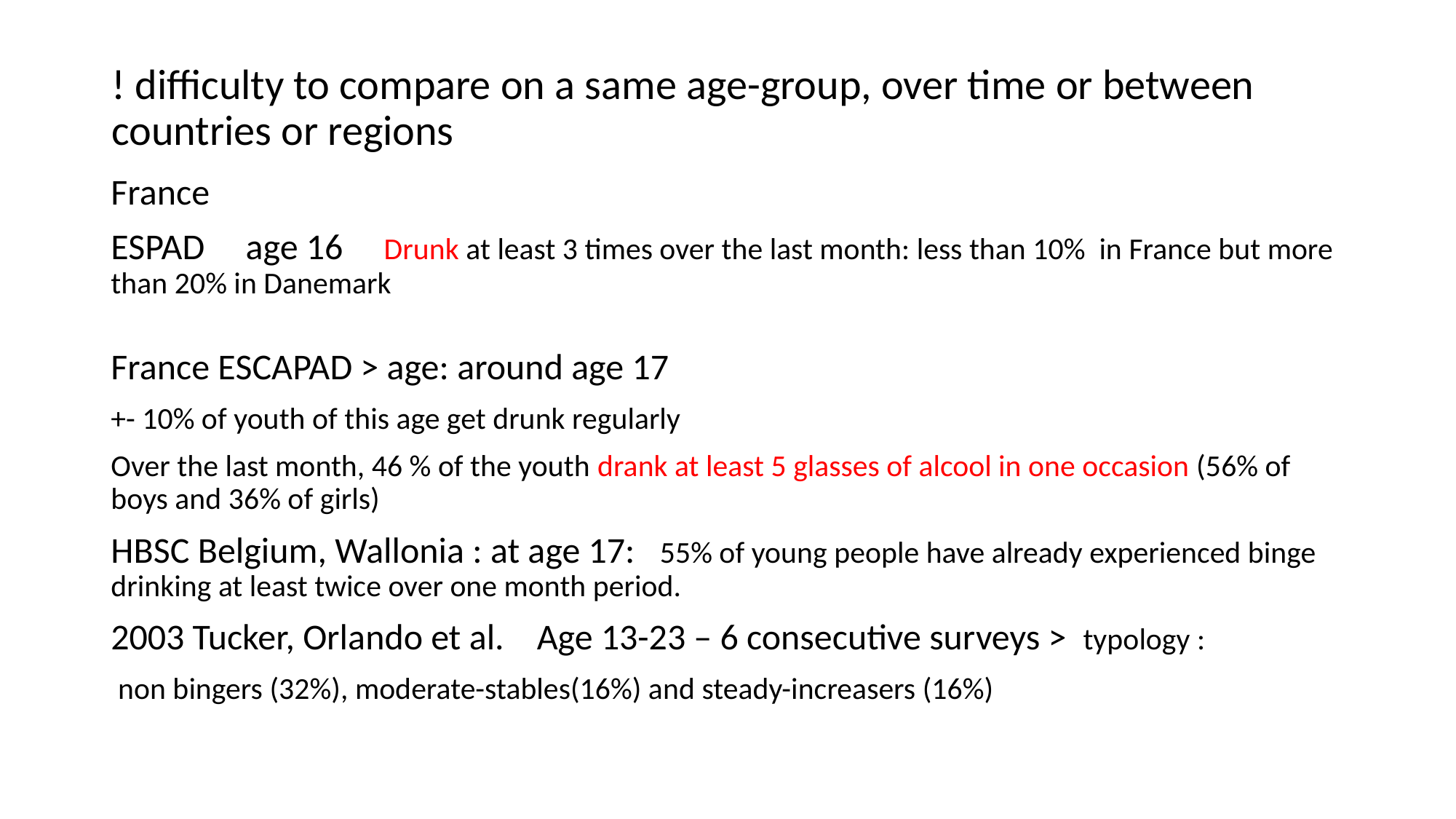

# ! difficulty to compare on a same age-group, over time or between countries or regions
France
ESPAD     age 16     Drunk at least 3 times over the last month: less than 10%  in France but more than 20% in Danemark
France ESCAPAD > age: around age 17
+- 10% of youth of this age get drunk regularly
Over the last month, 46 % of the youth drank at least 5 glasses of alcool in one occasion (56% of boys and 36% of girls)
HBSC Belgium, Wallonia : at age 17:   55% of young people have already experienced binge drinking at least twice over one month period.
2003 Tucker, Orlando et al.    Age 13-23 – 6 consecutive surveys >  typology :
 non bingers (32%), moderate-stables(16%) and steady-increasers (16%)